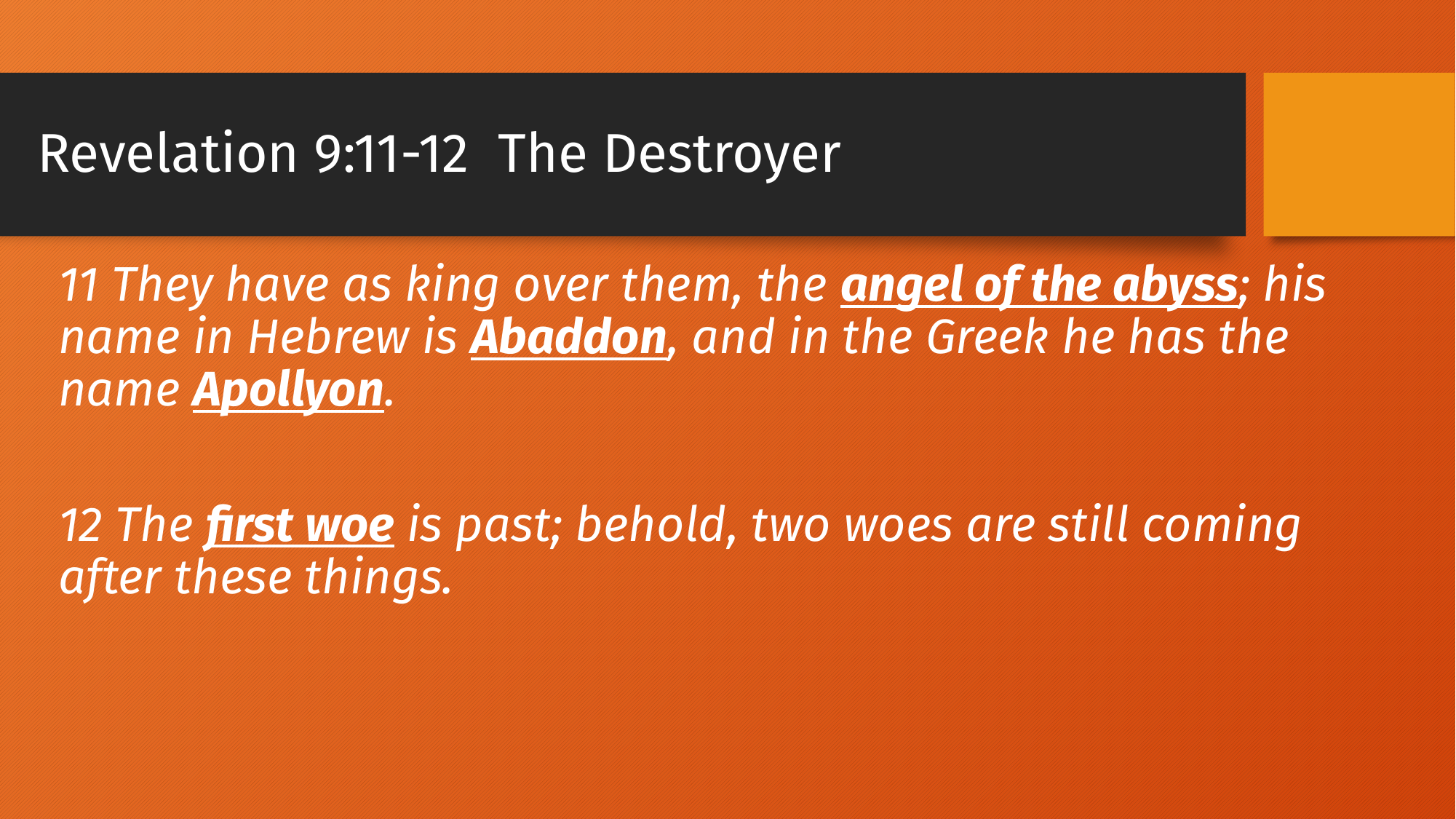

# Revelation 9:11-12  The Destroyer
11 They have as king over them, the angel of the abyss; his name in Hebrew is Abaddon, and in the Greek he has the name Apollyon.

12 The first woe is past; behold, two woes are still coming after these things.